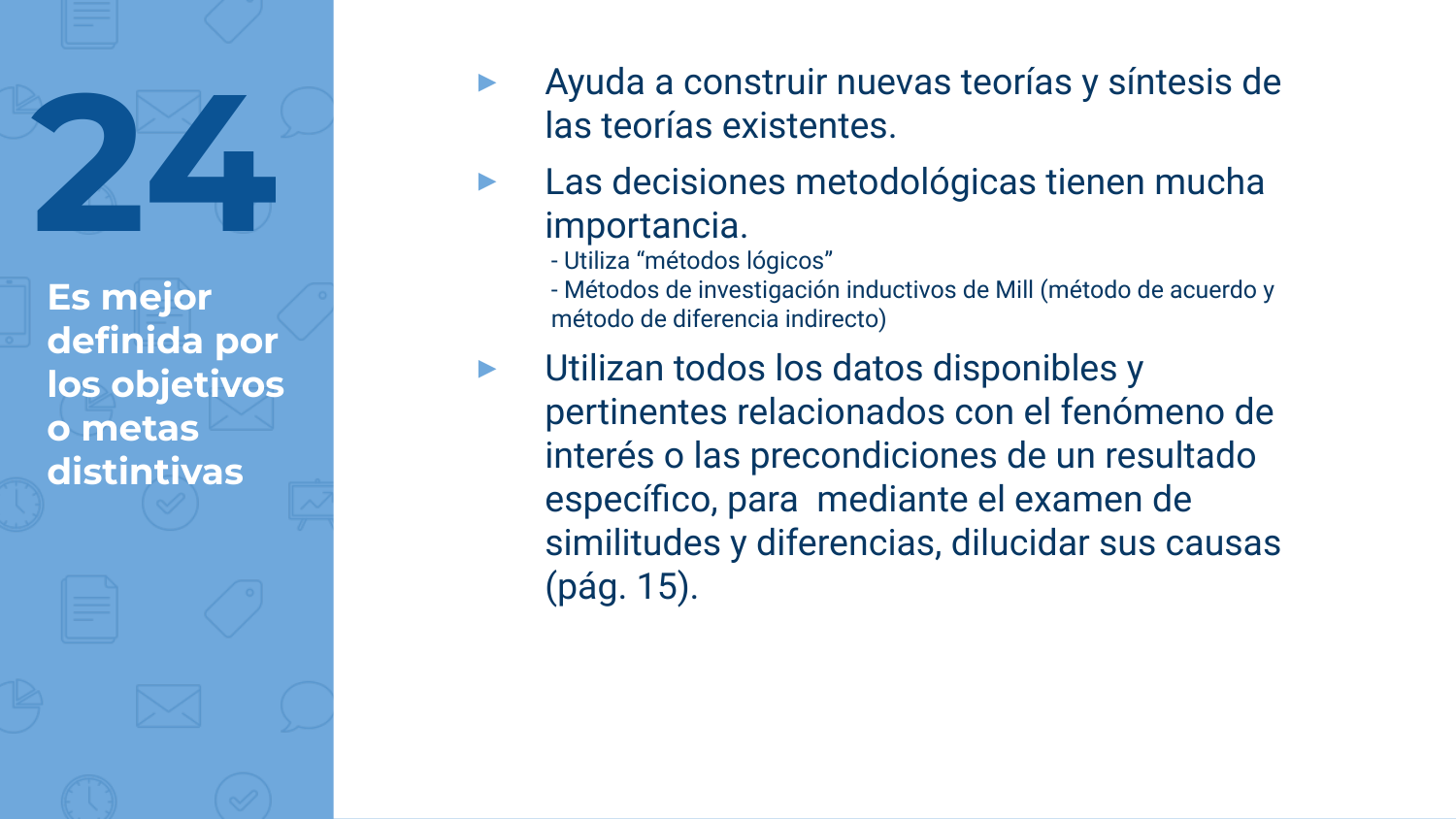

24
Ayuda a construir nuevas teorías y síntesis de las teorías existentes.
Las decisiones metodológicas tienen mucha importancia.
- Utiliza “métodos lógicos”
- Métodos de investigación inductivos de Mill (método de acuerdo y método de diferencia indirecto)
Utilizan todos los datos disponibles y pertinentes relacionados con el fenómeno de interés o las precondiciones de un resultado específico, para  mediante el examen de similitudes y diferencias, dilucidar sus causas (pág. 15).

# Es mejor definida por los objetivos o metas distintivas